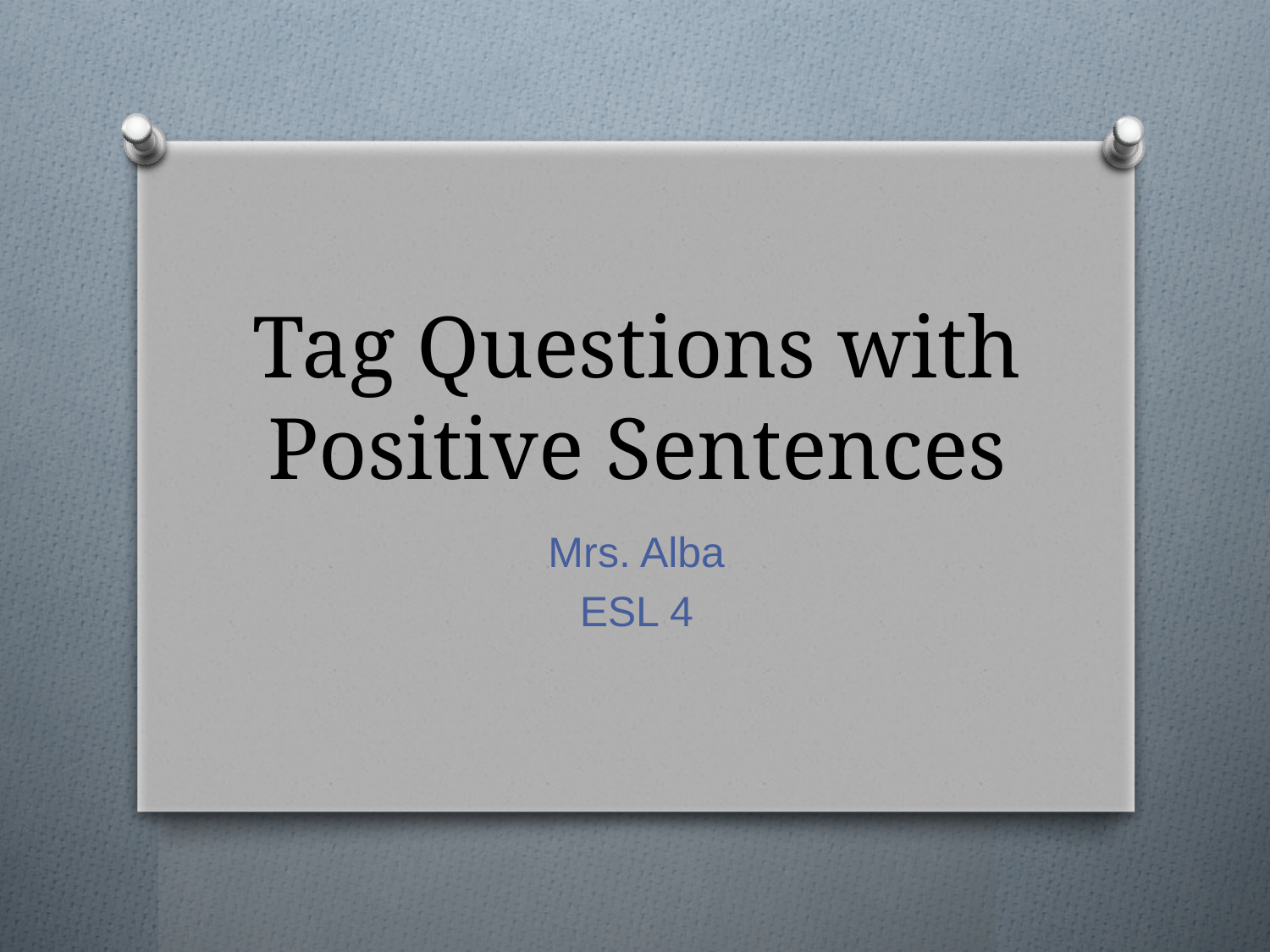

# Tag Questions with Positive Sentences
Mrs. Alba
ESL 4